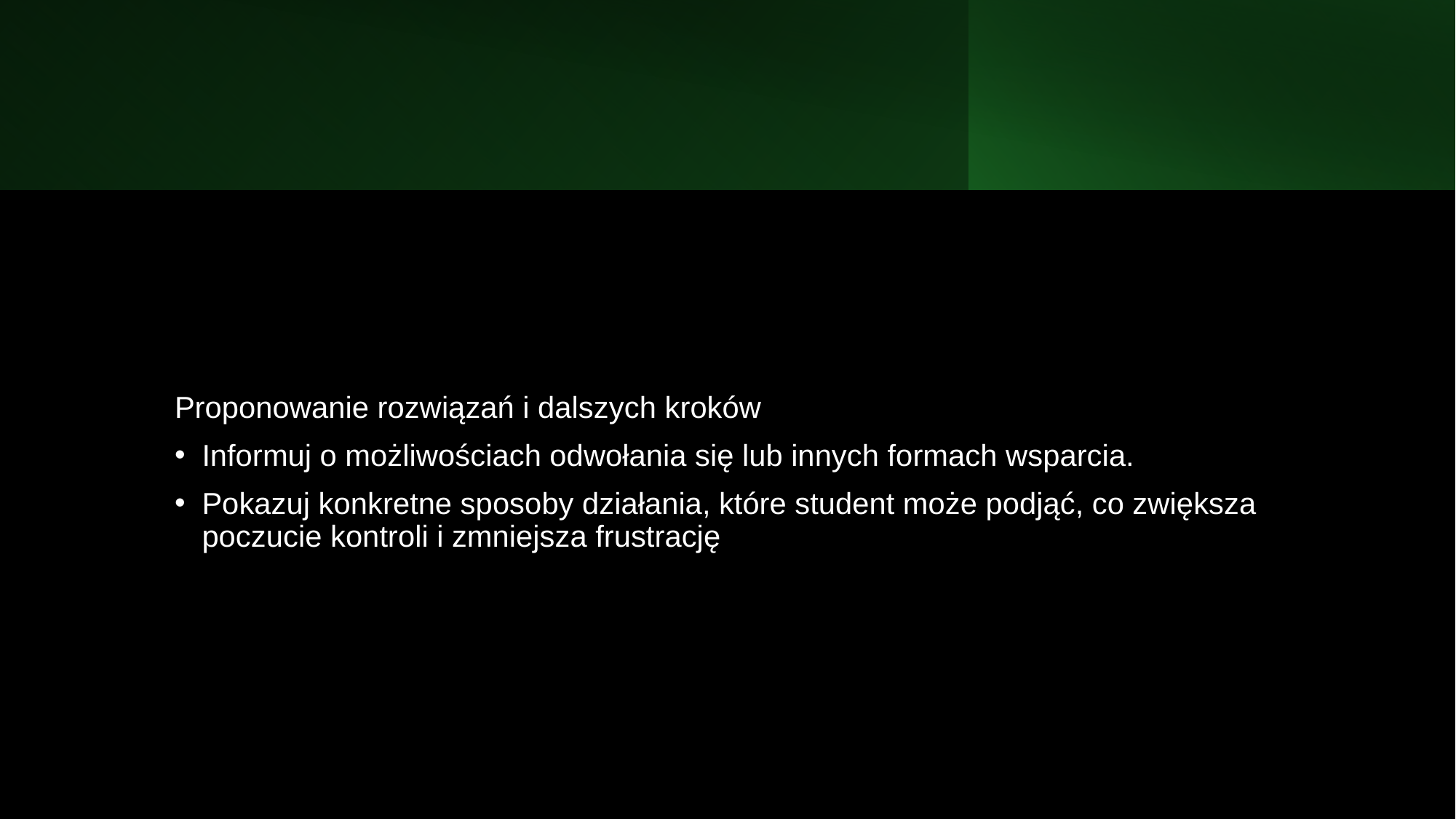

#
Proponowanie rozwiązań i dalszych kroków
Informuj o możliwościach odwołania się lub innych formach wsparcia.
Pokazuj konkretne sposoby działania, które student może podjąć, co zwiększa poczucie kontroli i zmniejsza frustrację